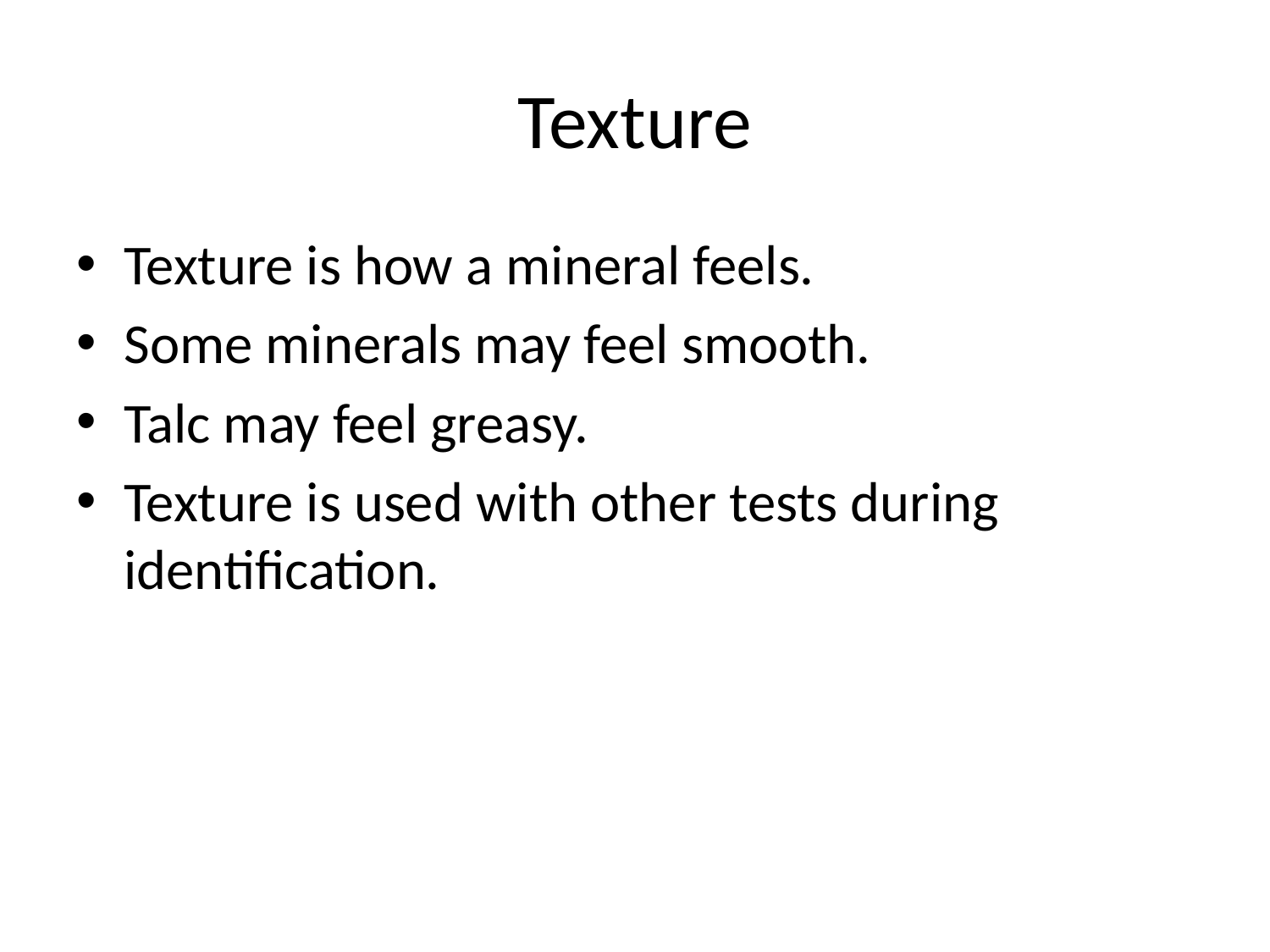

# Texture
Texture is how a mineral feels.
Some minerals may feel smooth.
Talc may feel greasy.
Texture is used with other tests during identification.